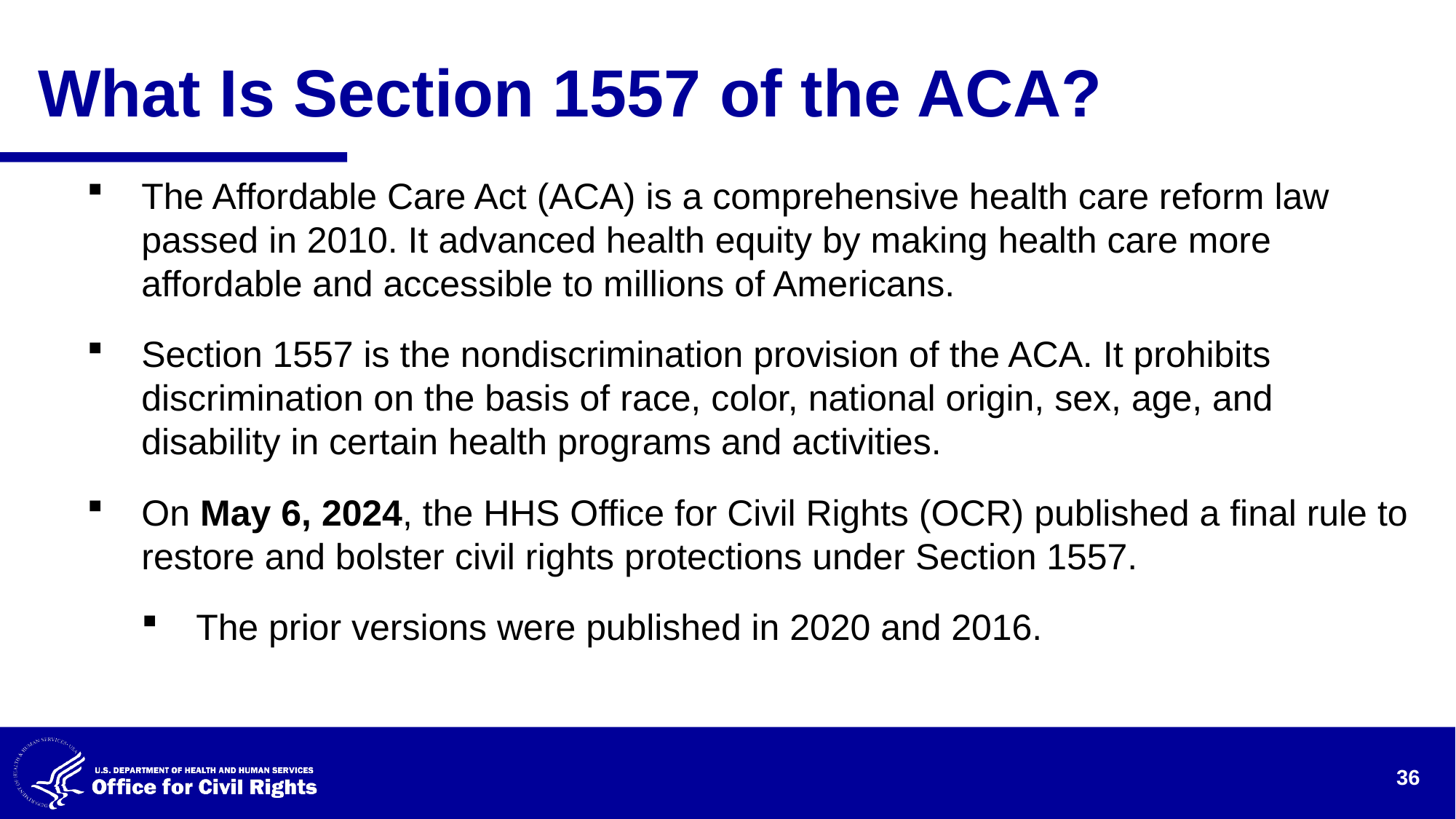

# What Is Section 1557 of the ACA?

The Affordable Care Act (ACA) is a comprehensive health care reform law passed in 2010. It advanced health equity by making health care more affordable and accessible to millions of Americans.
Section 1557 is the nondiscrimination provision of the ACA. It prohibits discrimination on the basis of race, color, national origin, sex, age, and disability in certain health programs and activities.
On May 6, 2024, the HHS Office for Civil Rights (OCR) published a final rule to restore and bolster civil rights protections under Section 1557.
The prior versions were published in 2020 and 2016.